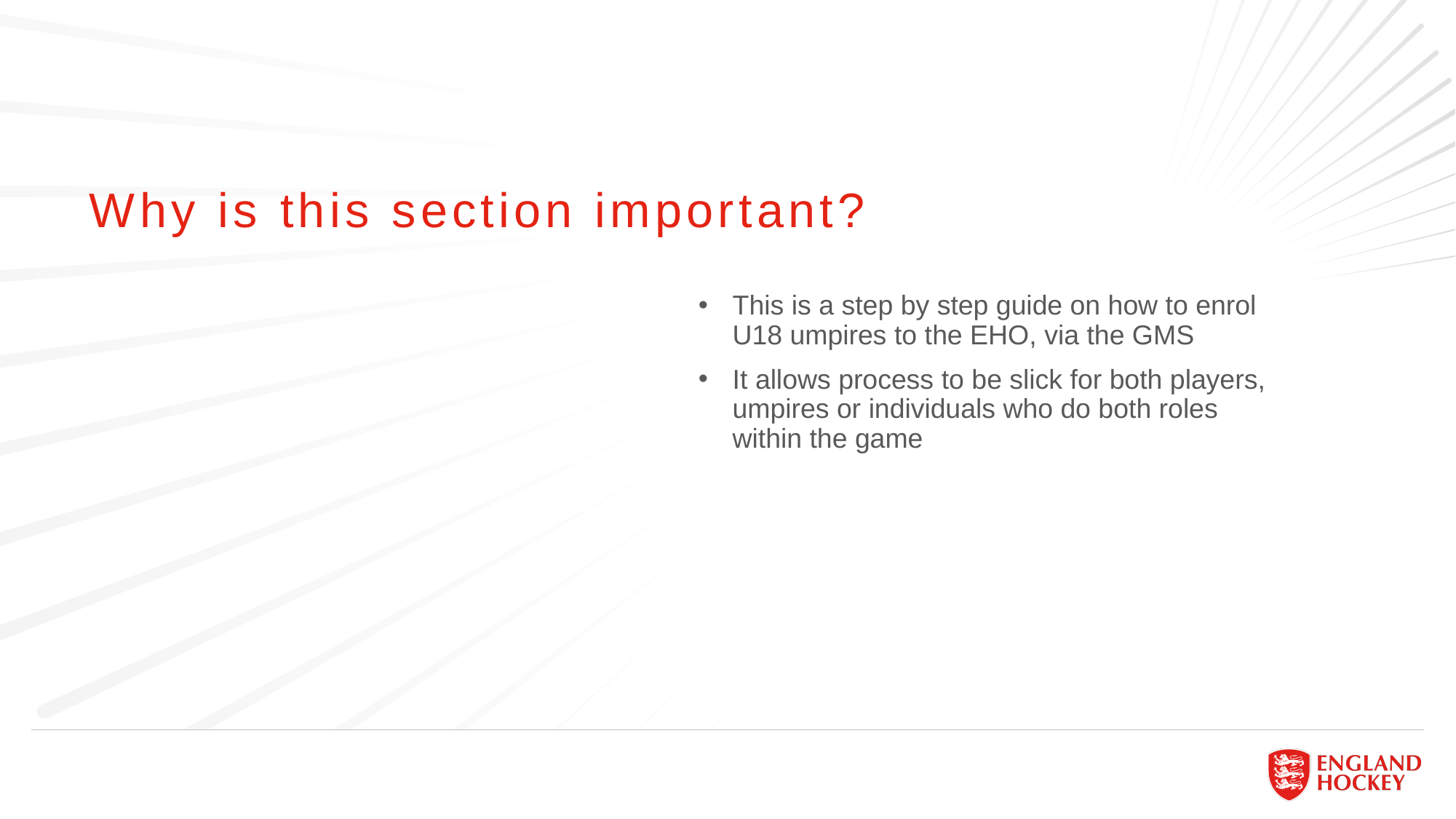

Why is this section important?
This is a step by step guide on how to enrol U18 umpires to the EHO, via the GMS
It allows process to be slick for both players, umpires or individuals who do both roles within the game